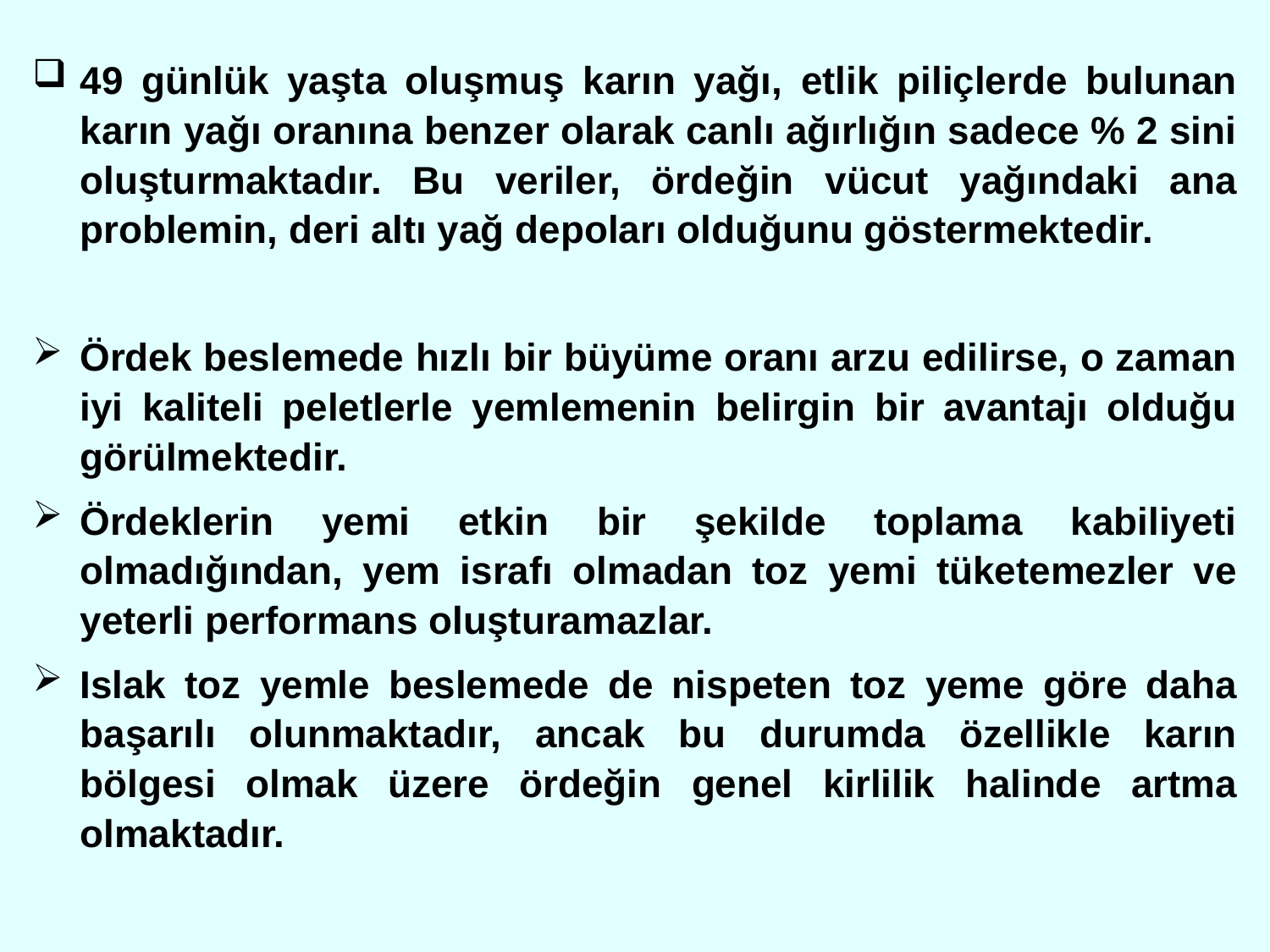

49 günlük yaşta oluşmuş karın yağı, etlik piliçlerde bulunan karın yağı oranına benzer olarak canlı ağırlığın sadece % 2 sini oluşturmaktadır. Bu veriler, ördeğin vücut yağındaki ana problemin, deri altı yağ depoları olduğunu göstermektedir.

Ördek beslemede hızlı bir büyüme oranı arzu edilirse, o zaman iyi kaliteli peletlerle yemlemenin belirgin bir avantajı olduğu görülmektedir.
Ördeklerin yemi etkin bir şekilde toplama kabiliyeti olmadığından, yem israfı olmadan toz yemi tüketemezler ve yeterli performans oluşturamazlar.
Islak toz yemle beslemede de nispeten toz yeme göre daha başarılı olunmaktadır, ancak bu durumda özellikle karın bölgesi olmak üzere ördeğin genel kirlilik halinde artma olmaktadır.